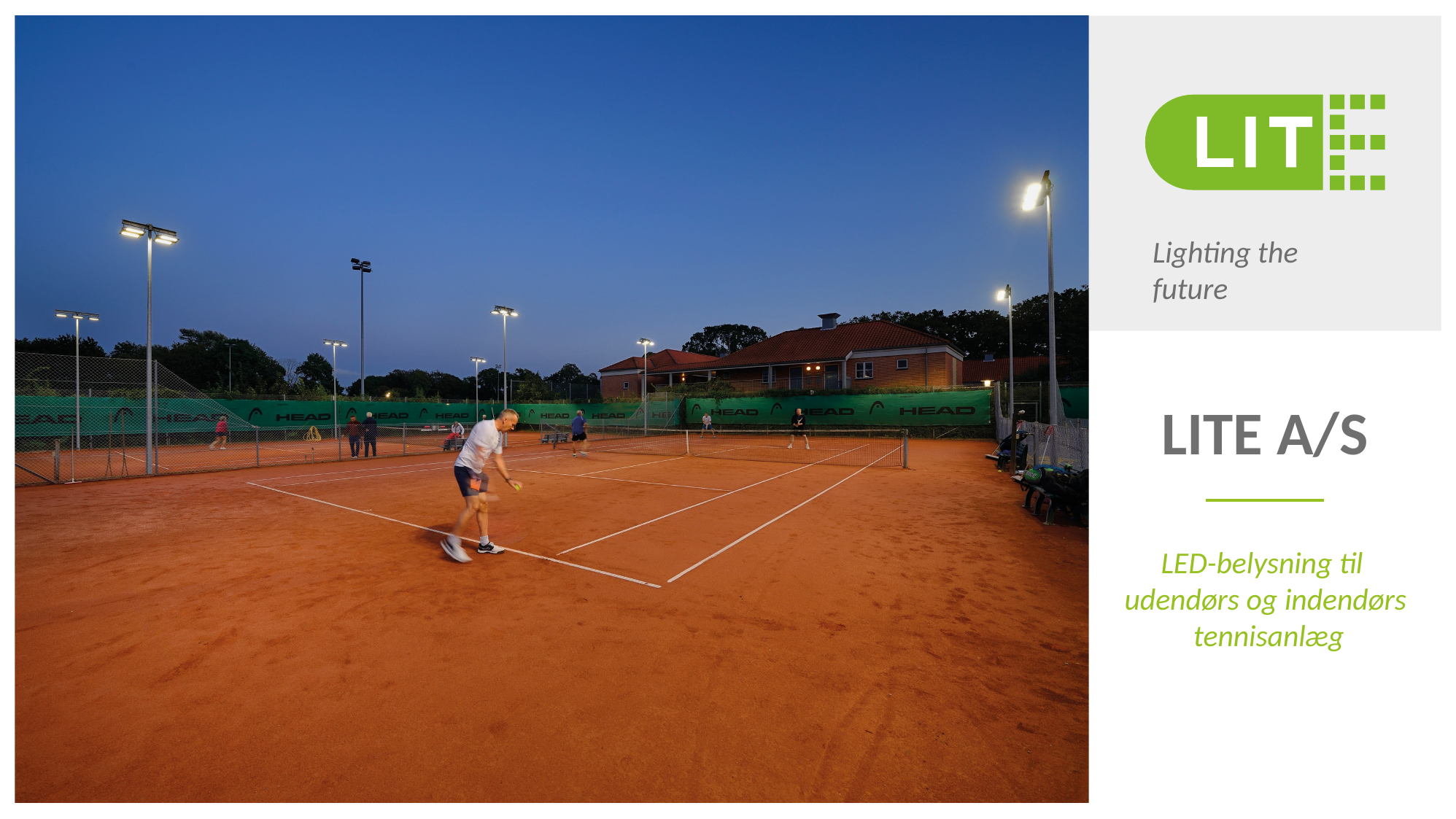

# Lighting the future
LITE A/S

LED-belysning til  udendørs og indendørs  tennisanlæg